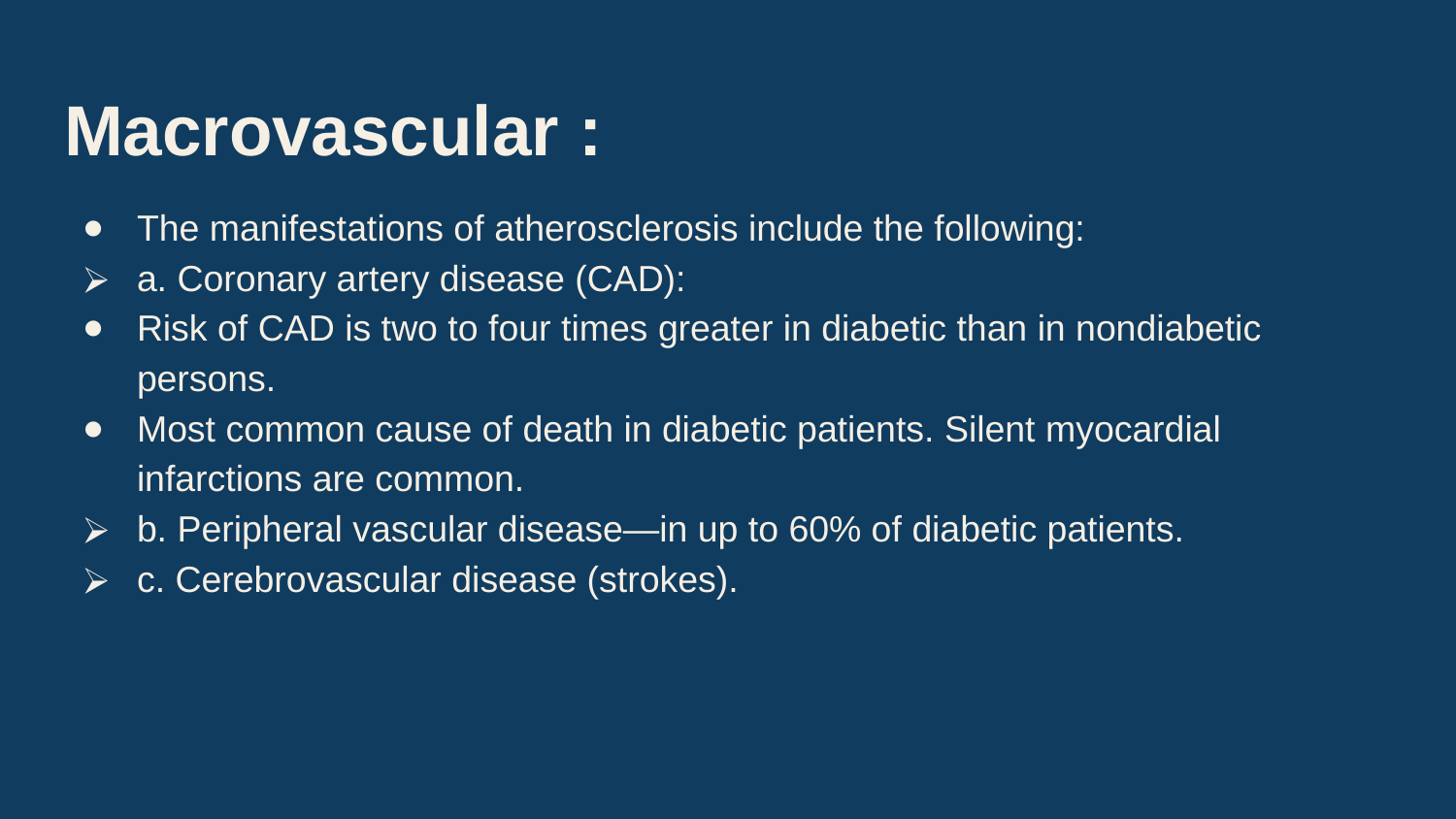

# Macrovascular :
The manifestations of atherosclerosis include the following:
a. Coronary artery disease (CAD):
Risk of CAD is two to four times greater in diabetic than in nondiabetic persons.
Most common cause of death in diabetic patients. Silent myocardial infarctions are common.
b. Peripheral vascular disease—in up to 60% of diabetic patients.
c. Cerebrovascular disease (strokes).